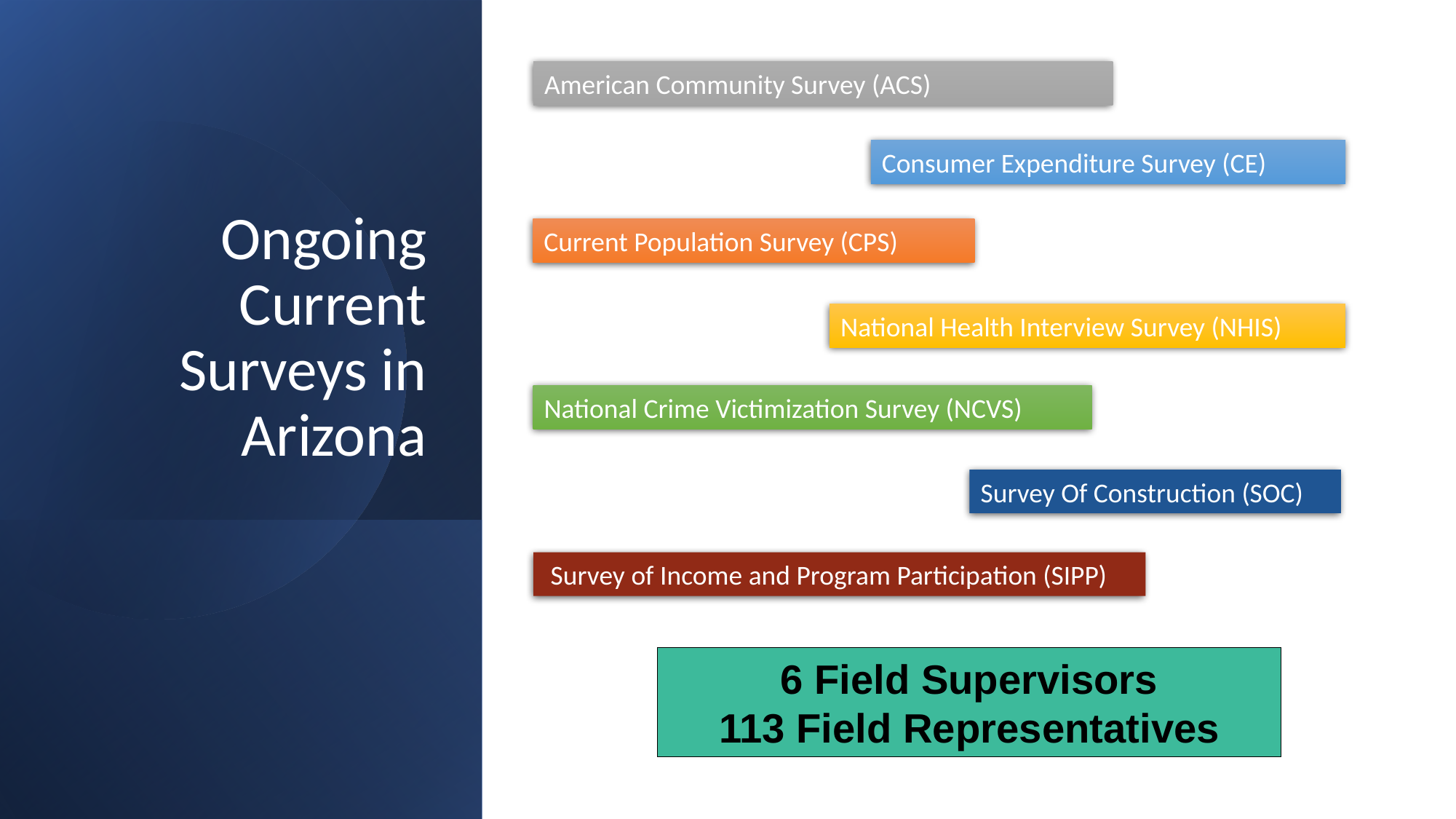

American Community Survey (ACS)
Ongoing Current Surveys in Arizona

Consumer Expenditure Survey (CE)

Current Population Survey (CPS)
National Health Interview Survey (NHIS)
National Crime Victimization Survey (NCVS)

Survey Of Construction (SOC)
 Survey of Income and Program Participation (SIPP)
6 Field Supervisors
113 Field Representatives